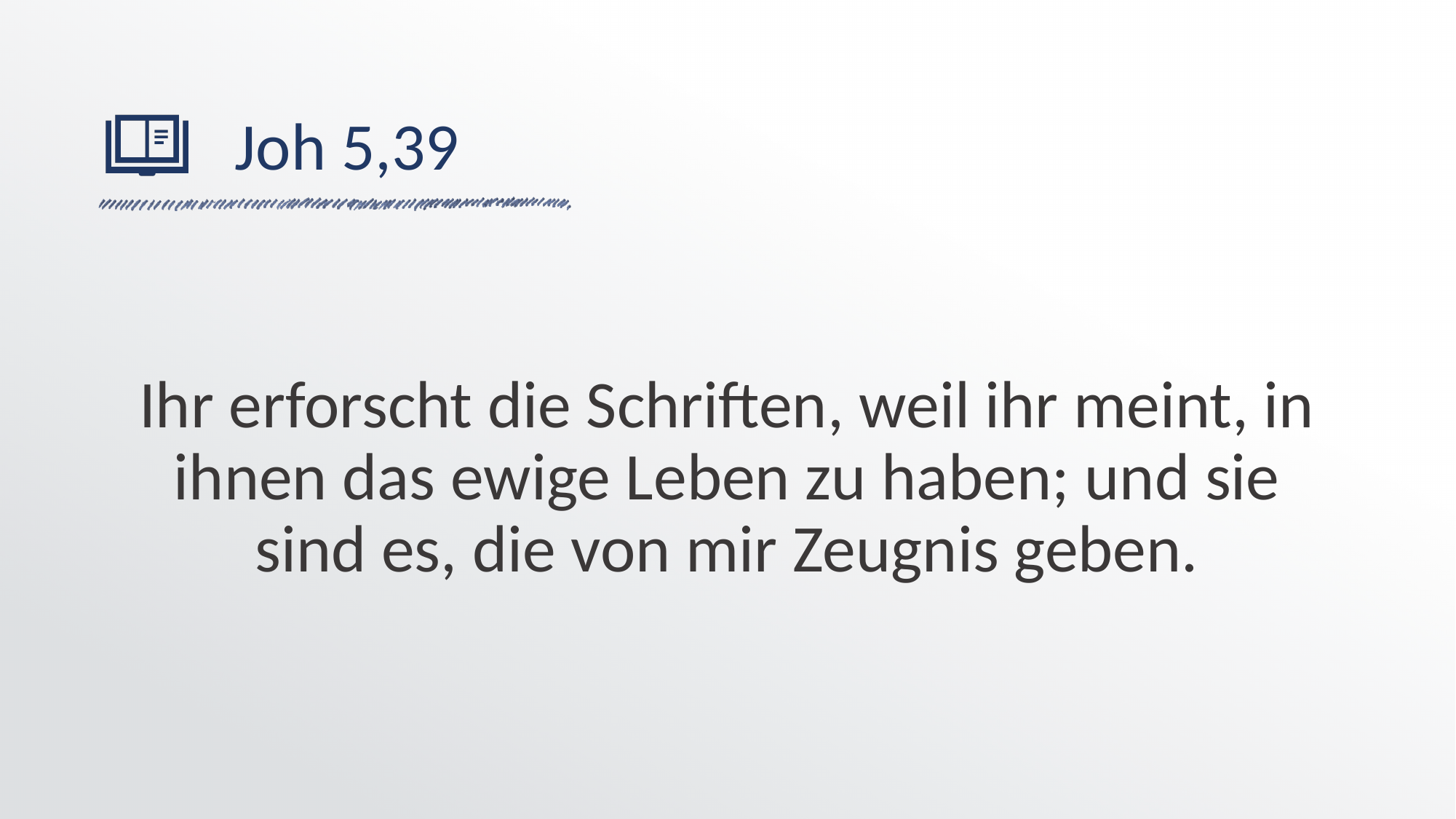

# Joh 5,39
Ihr erforscht die Schriften, weil ihr meint, in ihnen das ewige Leben zu haben; und sie sind es, die von mir Zeugnis geben.